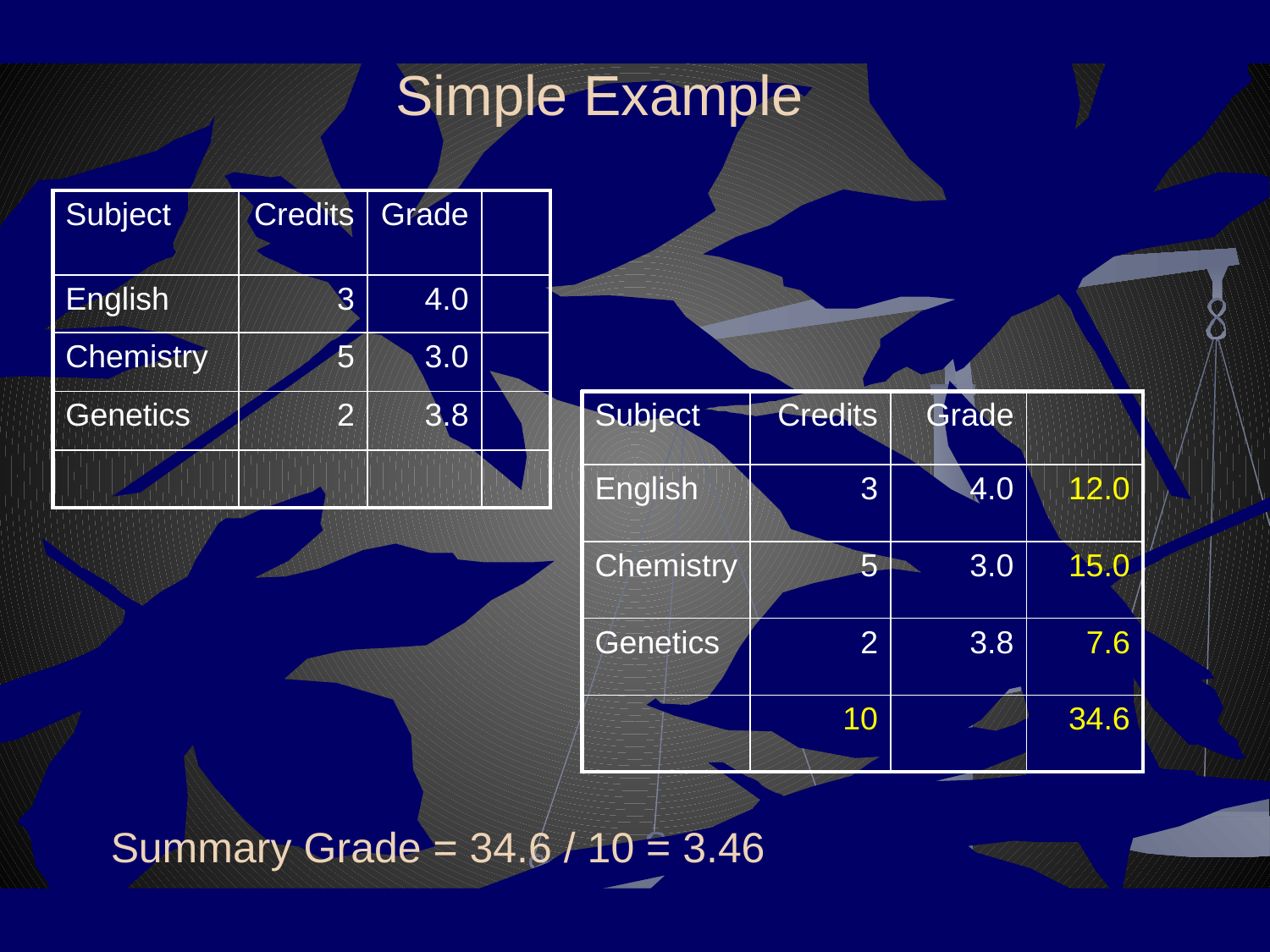

Simple Example
| Subject | Credits | Grade |  |
| --- | --- | --- | --- |
| English | 3 | 4.0 |  |
| Chemistry | 5 | 3.0 |  |
| Genetics | 2 | 3.8 |  |
|  |  |  |  |
| Subject | Credits | Grade |  |
| --- | --- | --- | --- |
| English | 3 | 4.0 | 12.0 |
| Chemistry | 5 | 3.0 | 15.0 |
| Genetics | 2 | 3.8 | 7.6 |
|  | 10 |  | 34.6 |
Summary Grade = 34.6 / 10 = 3.46